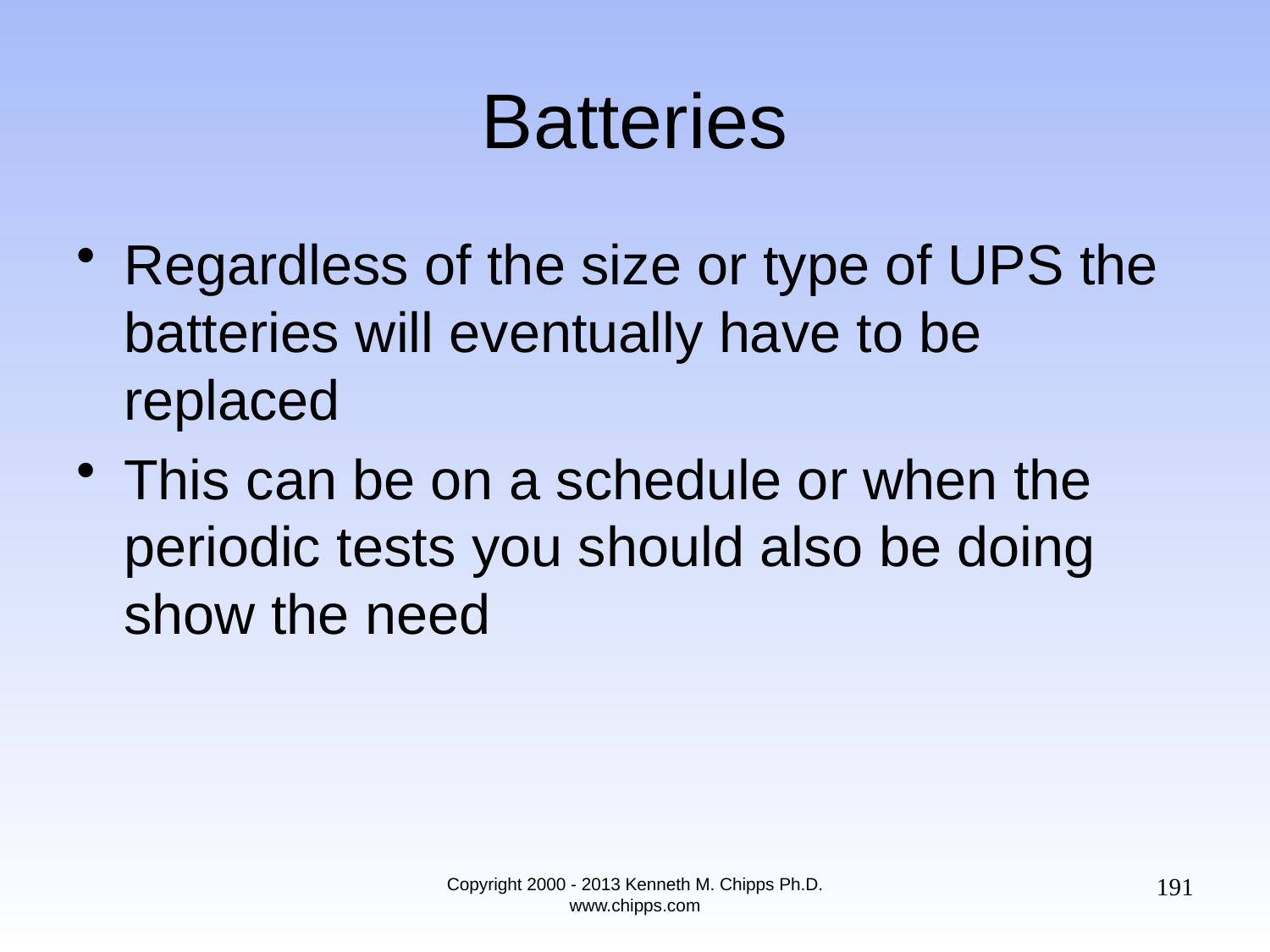

# Batteries
Regardless of the size or type of UPS the batteries will eventually have to be replaced
This can be on a schedule or when the periodic tests you should also be doing show the need
191
Copyright 2000 - 2013 Kenneth M. Chipps Ph.D. www.chipps.com